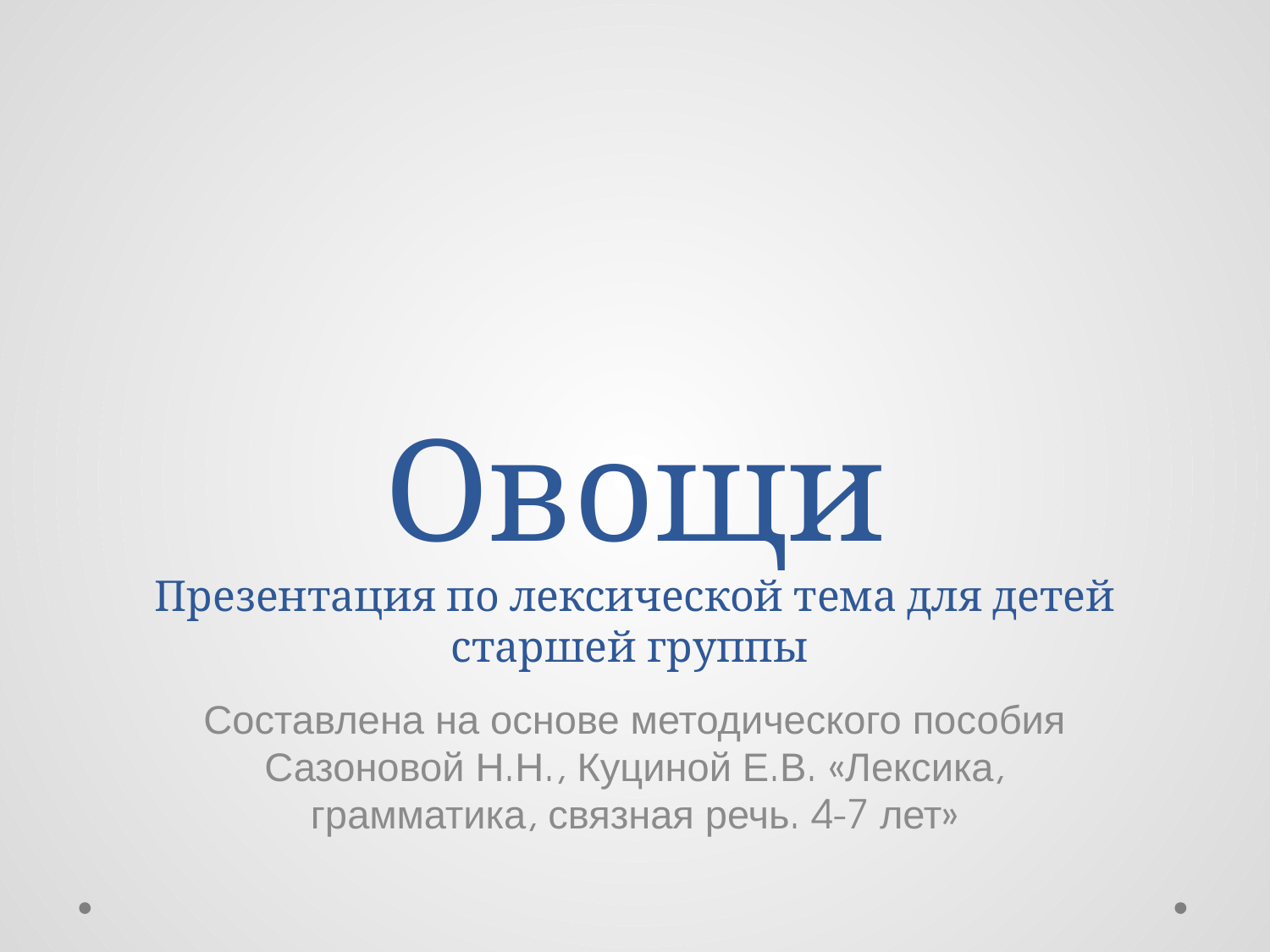

# Овощи Презентация по лексической тема для детей старшей группы
Составлена на основе методического пособия Сазоновой Н.Н., Куциной Е.В. «Лексика, грамматика, связная речь. 4-7 лет»